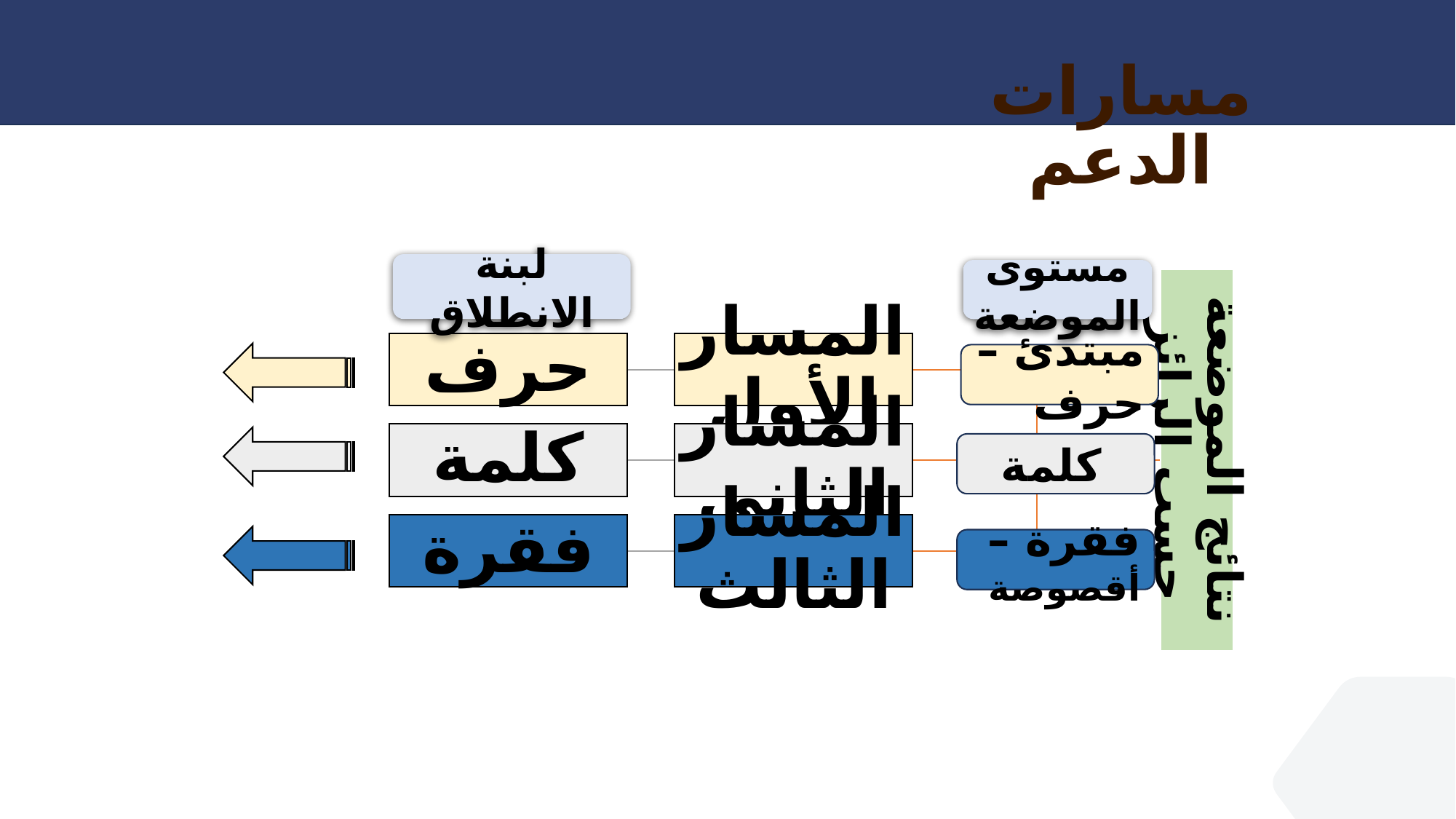

مسارات الدعم

لبنة الانطلاق
مستوى الموضعة

نتائج الموضعة حسب الرائز
المسار الأول
حرف
المسار الثاني
كلمة
المسار الثالث
فقرة
مبتدئ – حرف
كلمة
فقرة – أقصوصة
مسارات الدعم